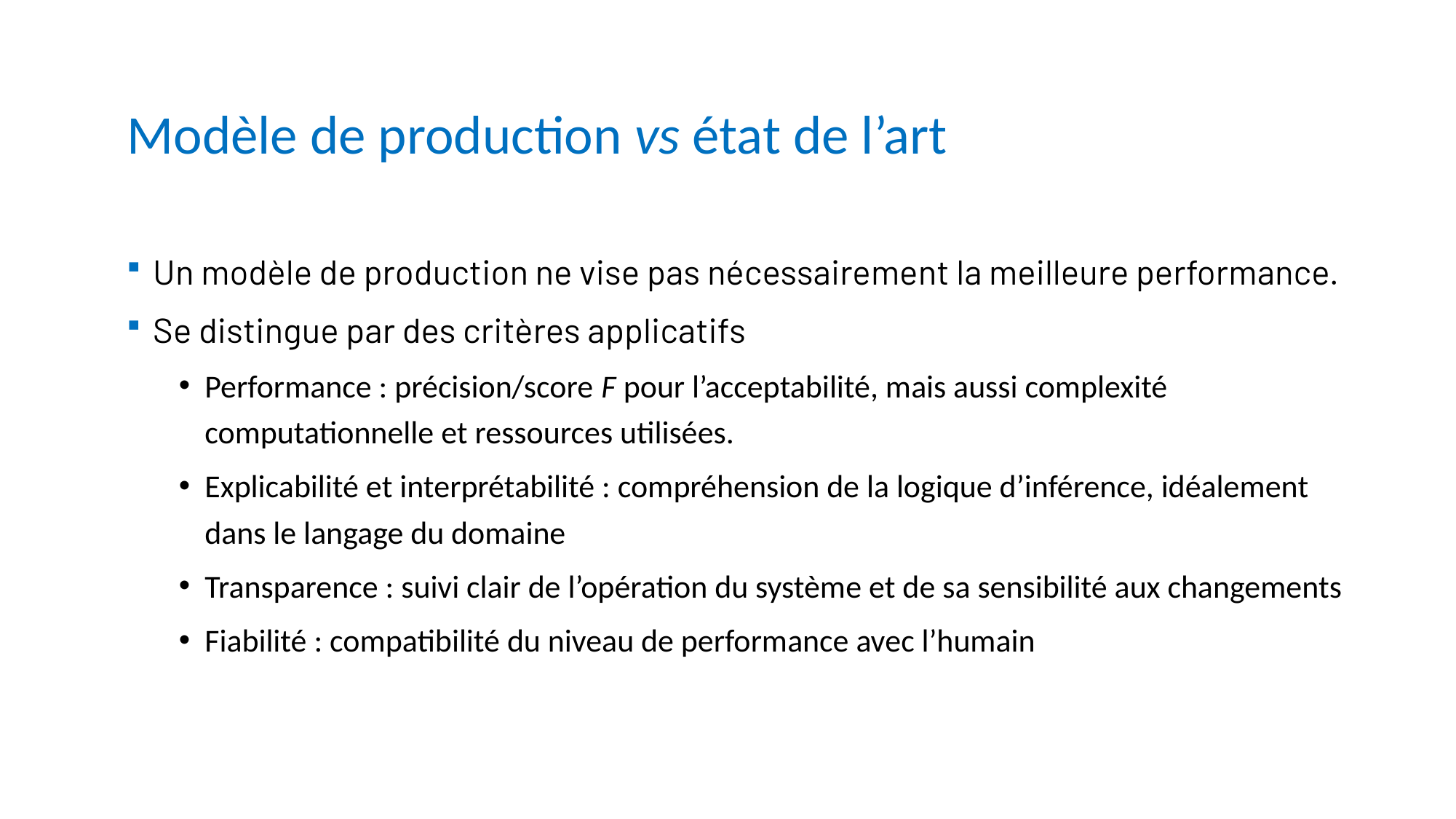

# Modèle de production vs état de l’art
Un modèle de production ne vise pas nécessairement la meilleure performance.
Se distingue par des critères applicatifs
Performance : précision/score F pour l’acceptabilité, mais aussi complexité computationnelle et ressources utilisées.
Explicabilité et interprétabilité : compréhension de la logique d’inférence, idéalement dans le langage du domaine
Transparence : suivi clair de l’opération du système et de sa sensibilité aux changements
Fiabilité : compatibilité du niveau de performance avec l’humain